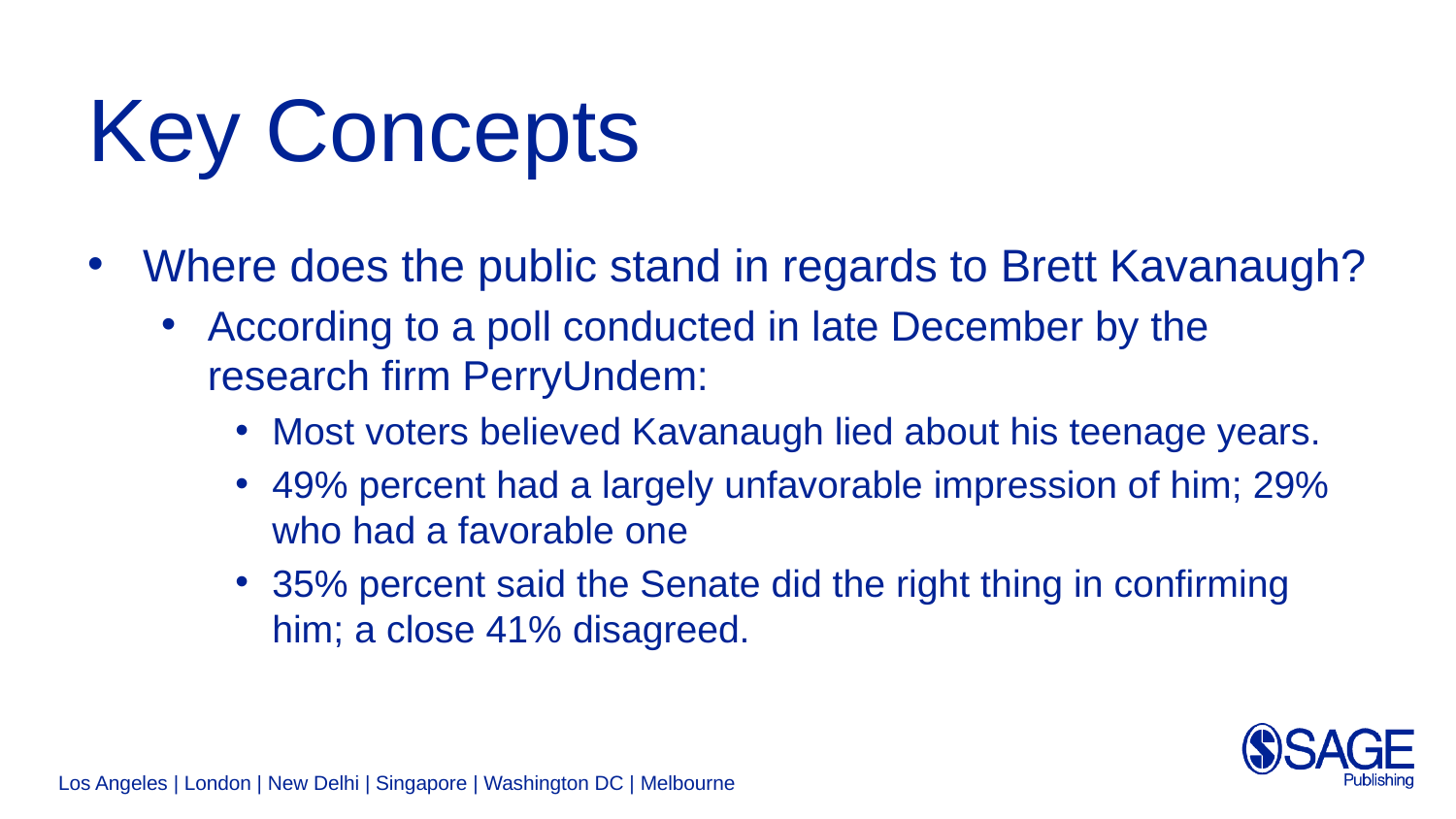

# Key Concepts
Where does the public stand in regards to Brett Kavanaugh?
According to a poll conducted in late December by the research firm PerryUndem:
Most voters believed Kavanaugh lied about his teenage years.
49% percent had a largely unfavorable impression of him; 29% who had a favorable one
35% percent said the Senate did the right thing in confirming him; a close 41% disagreed.